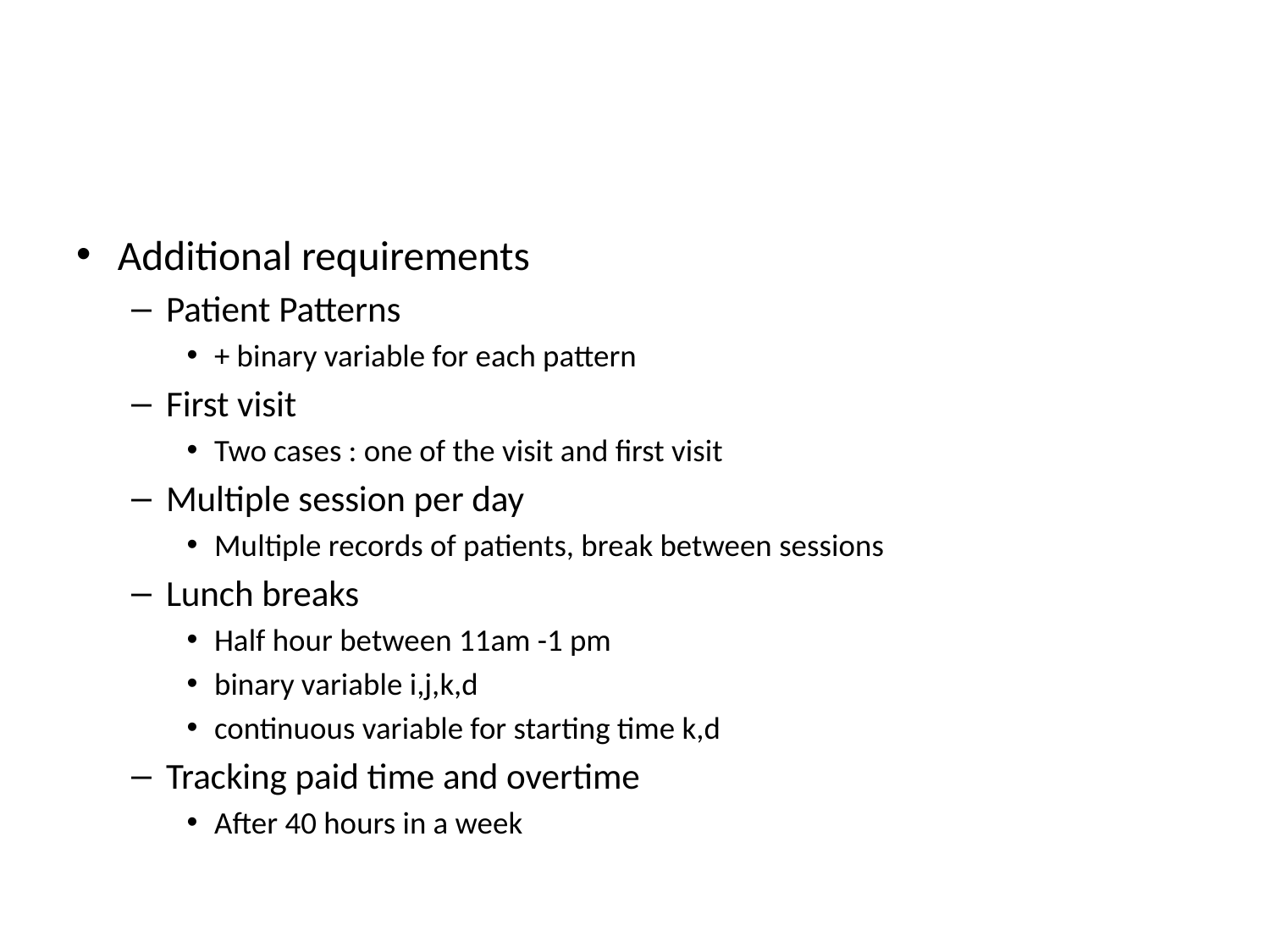

#
Additional requirements
Patient Patterns
+ binary variable for each pattern
First visit
Two cases : one of the visit and first visit
Multiple session per day
Multiple records of patients, break between sessions
Lunch breaks
Half hour between 11am -1 pm
binary variable i,j,k,d
continuous variable for starting time k,d
Tracking paid time and overtime
After 40 hours in a week